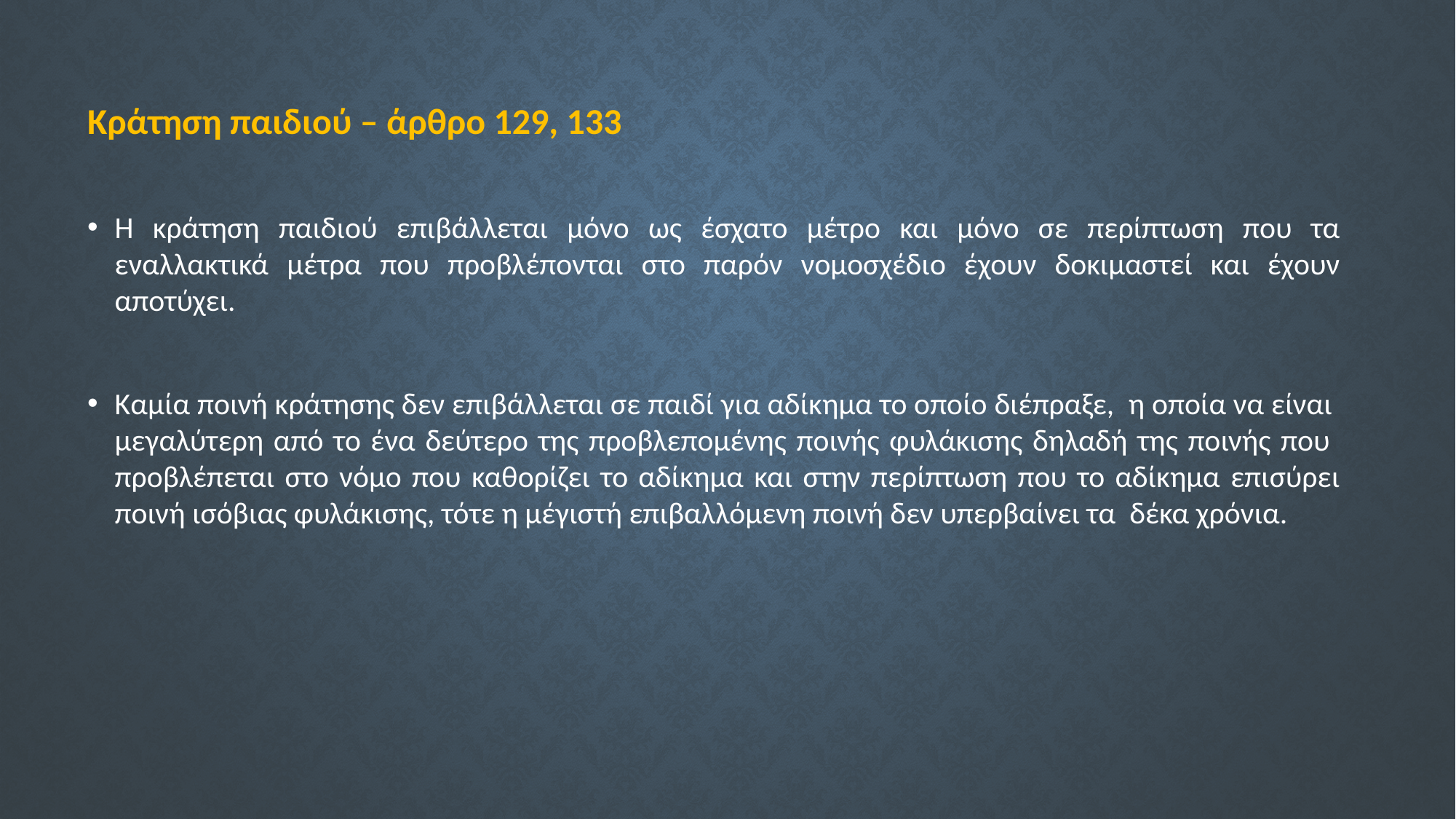

Κράτηση παιδιού – άρθρο 129, 133

Η κράτηση παιδιού επιβάλλεται μόνο ως έσχατο μέτρο και μόνο σε περίπτωση που τα εναλλακτικά μέτρα που προβλέπονται στο παρόν νομοσχέδιο έχουν δοκιμαστεί και έχουν αποτύχει.

Καμία ποινή κράτησης δεν επιβάλλεται σε παιδί για αδίκημα το οποίο διέπραξε,  η οποία να είναι  μεγαλύτερη από το ένα δεύτερο της προβλεπομένης ποινής φυλάκισης δηλαδή της ποινής που  προβλέπεται στο νόμο που καθορίζει το αδίκημα και στην περίπτωση που το αδίκημα επισύρει ποινή ισόβιας φυλάκισης, τότε η μέγιστή επιβαλλόμενη ποινή δεν υπερβαίνει τα  δέκα χρόνια.